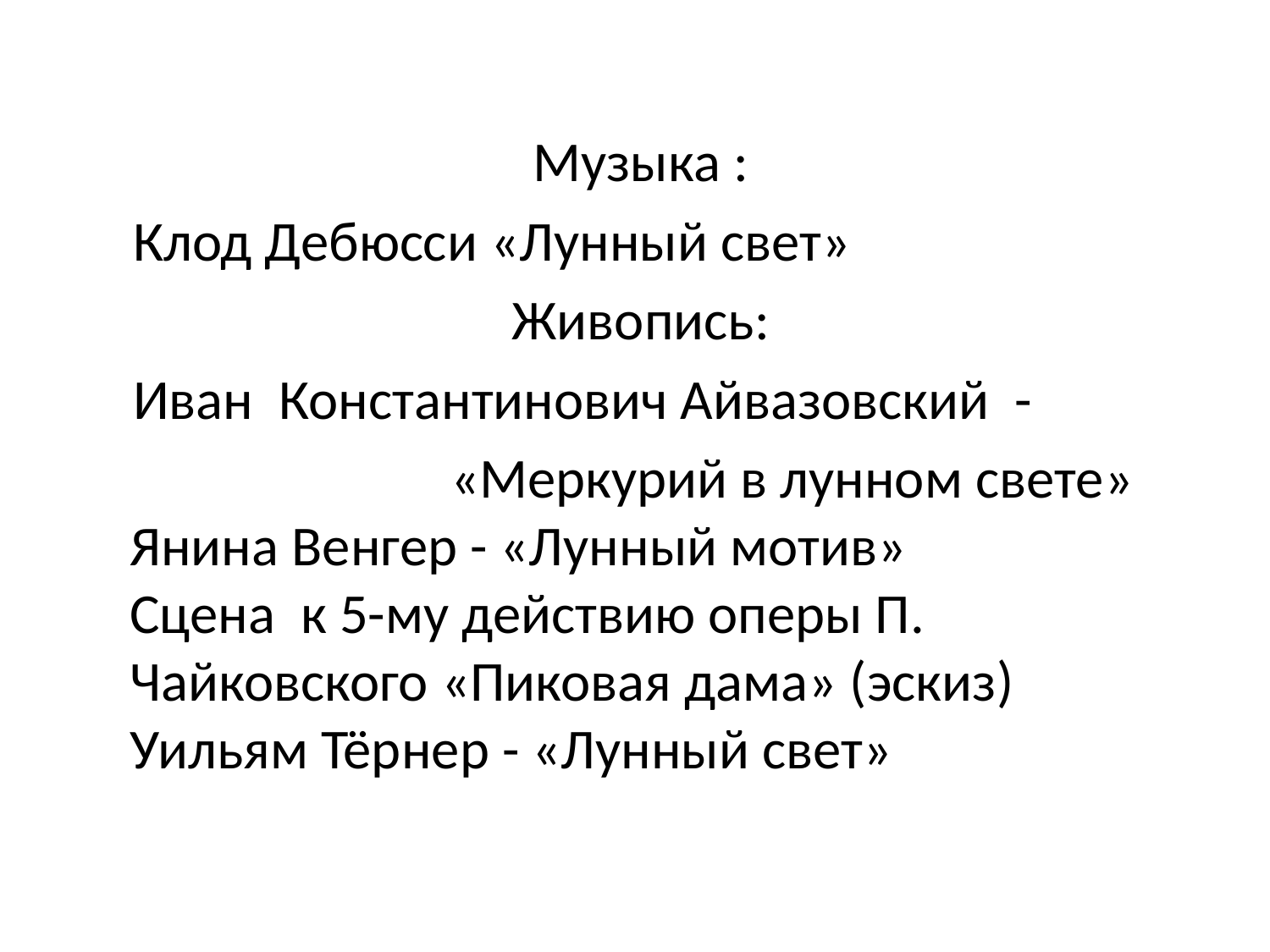

#
Музыка :
    Клод Дебюсси «Лунный свет»
Живопись:
    Иван  Константинович Айвазовский  -
                             «Меркурий в лунном свете» Янина Венгер - «Лунный мотив»
Сцена  к 5-му действию оперы П. Чайковского «Пиковая дама» (эскиз) Уильям Тёрнер - «Лунный свет»